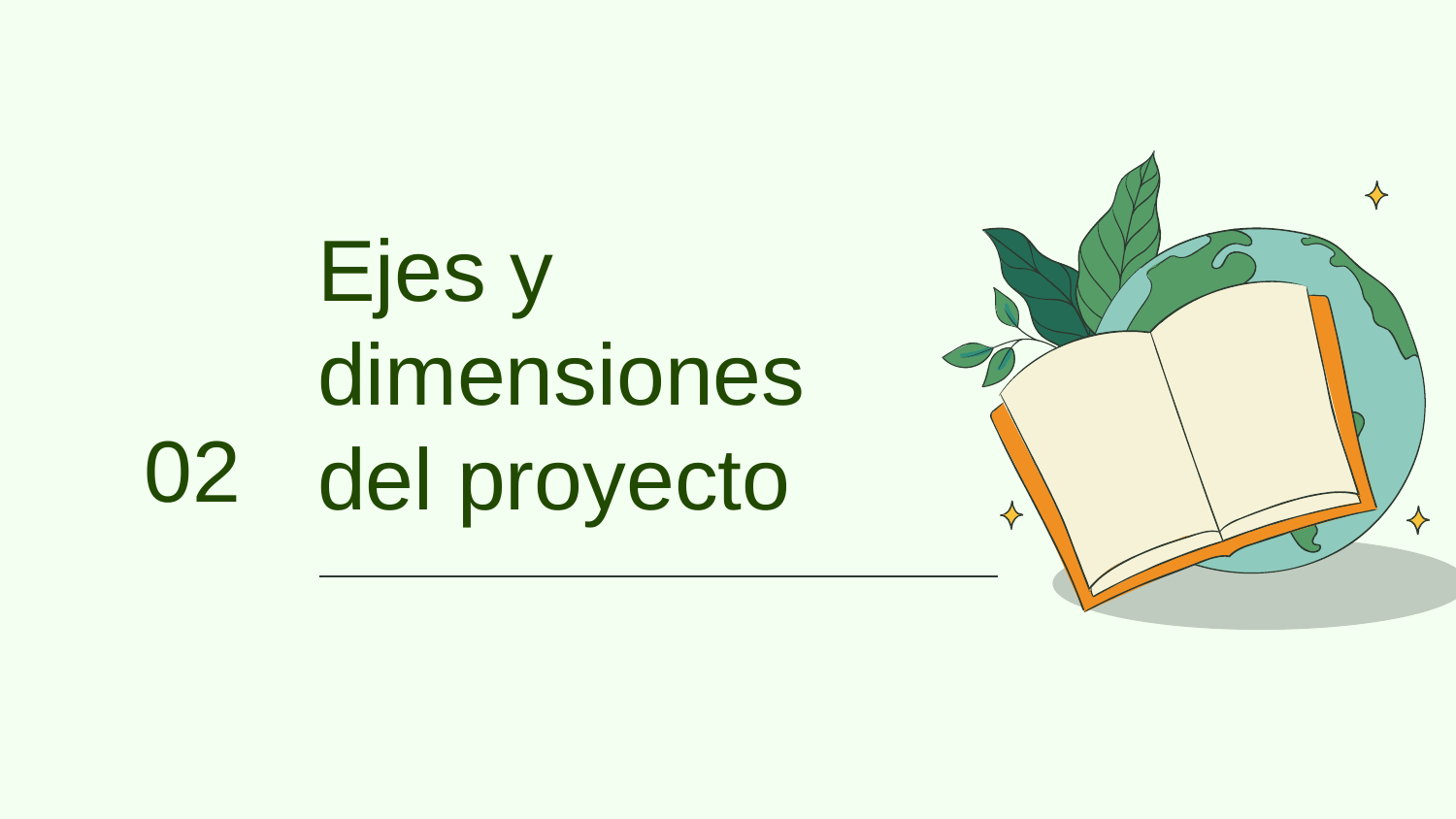

# Ejes y dimensiones del proyecto
02